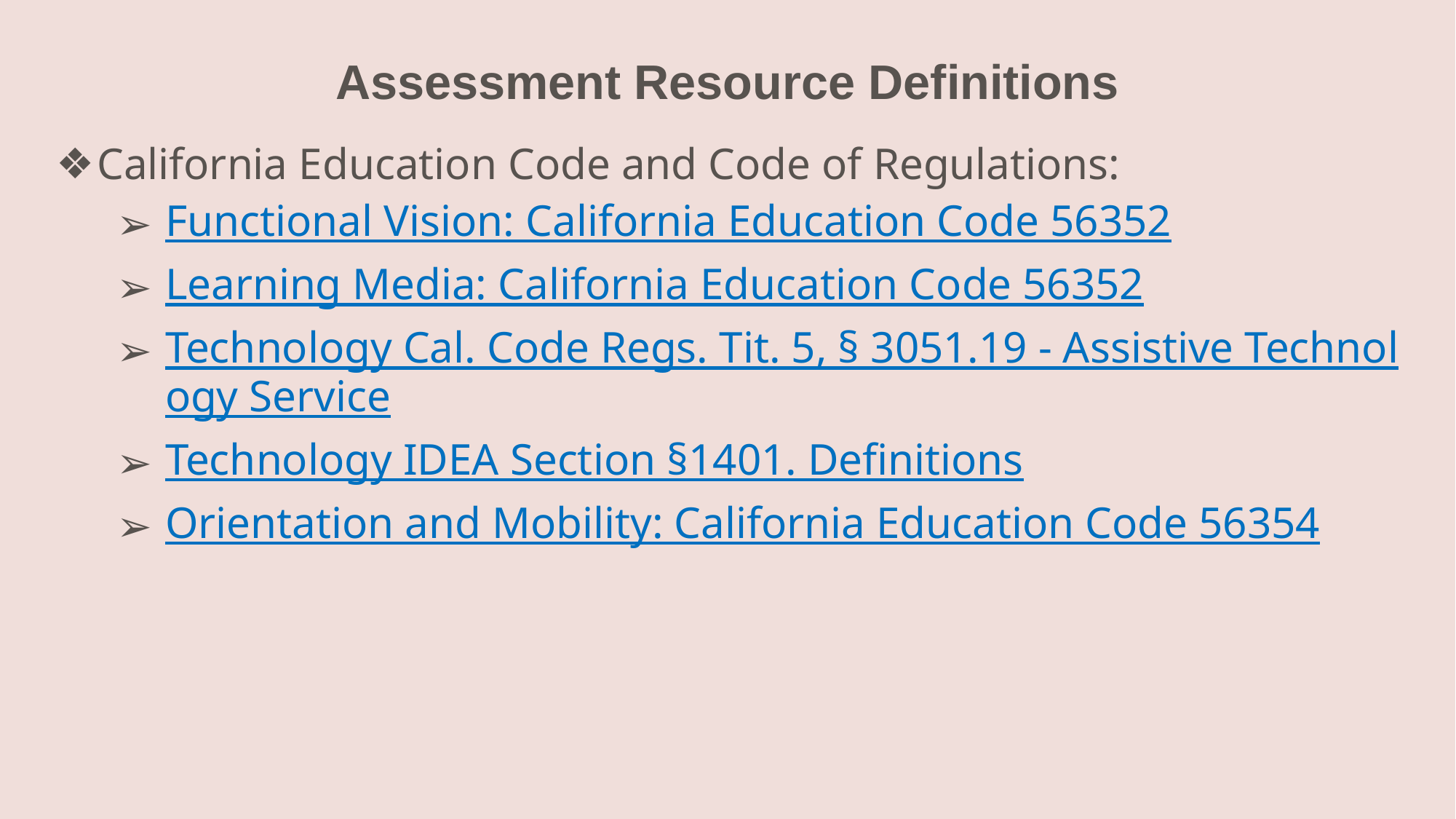

# Assessment Resource Definitions
California Education Code and Code of Regulations:
Functional Vision: California Education Code 56352
Learning Media: California Education Code 56352
Technology Cal. Code Regs. Tit. 5, § 3051.19 - Assistive Technology Service
Technology IDEA Section §1401. Definitions
Orientation and Mobility: California Education Code 56354